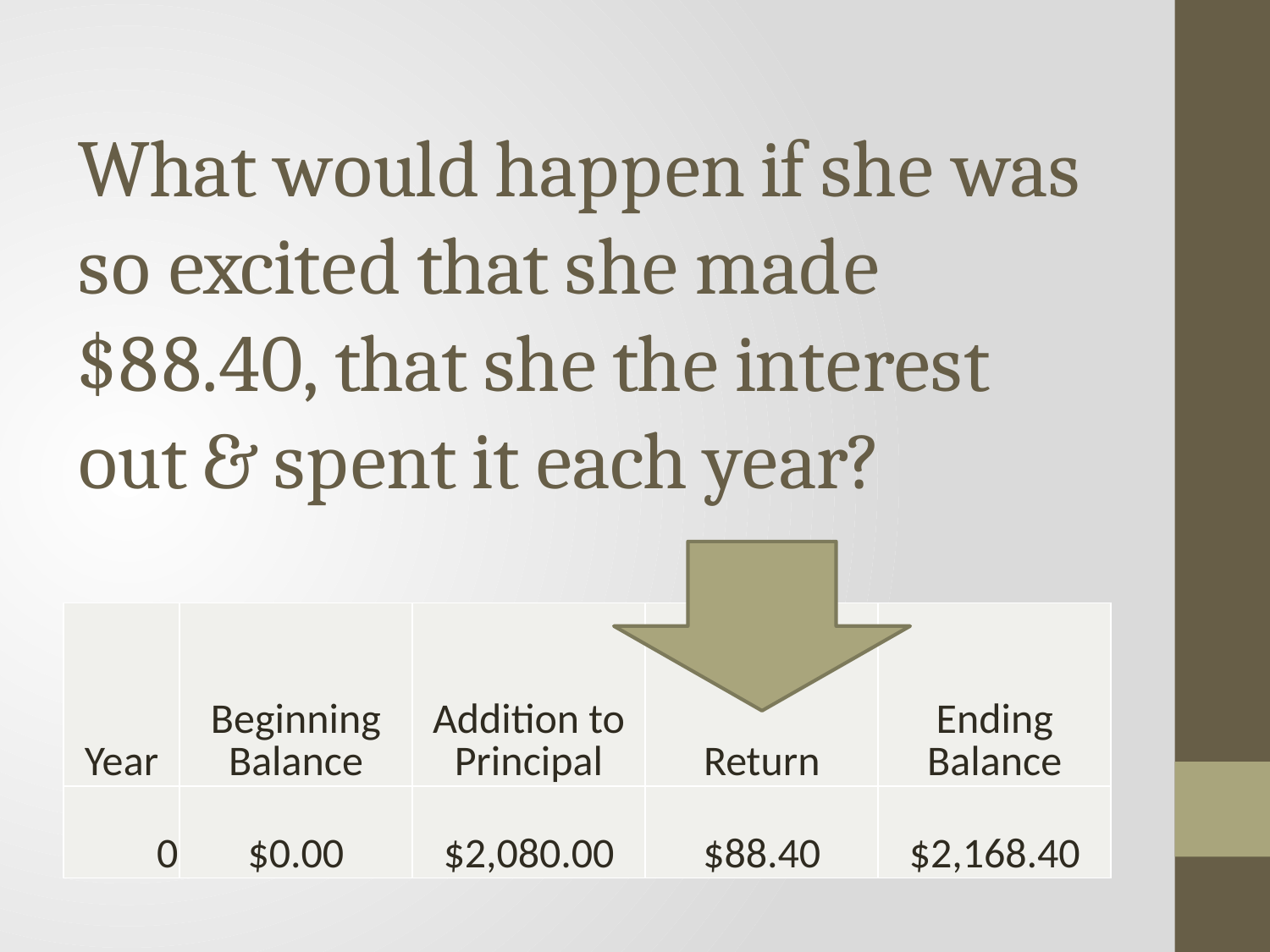

# What would happen if she was so excited that she made $88.40, that she the interest out & spent it each year?

| Year | Beginning Balance | Addition to Principal | Return | Ending Balance |
| --- | --- | --- | --- | --- |
| 0 | $0.00 | $2,080.00 | $88.40 | $2,168.40 |